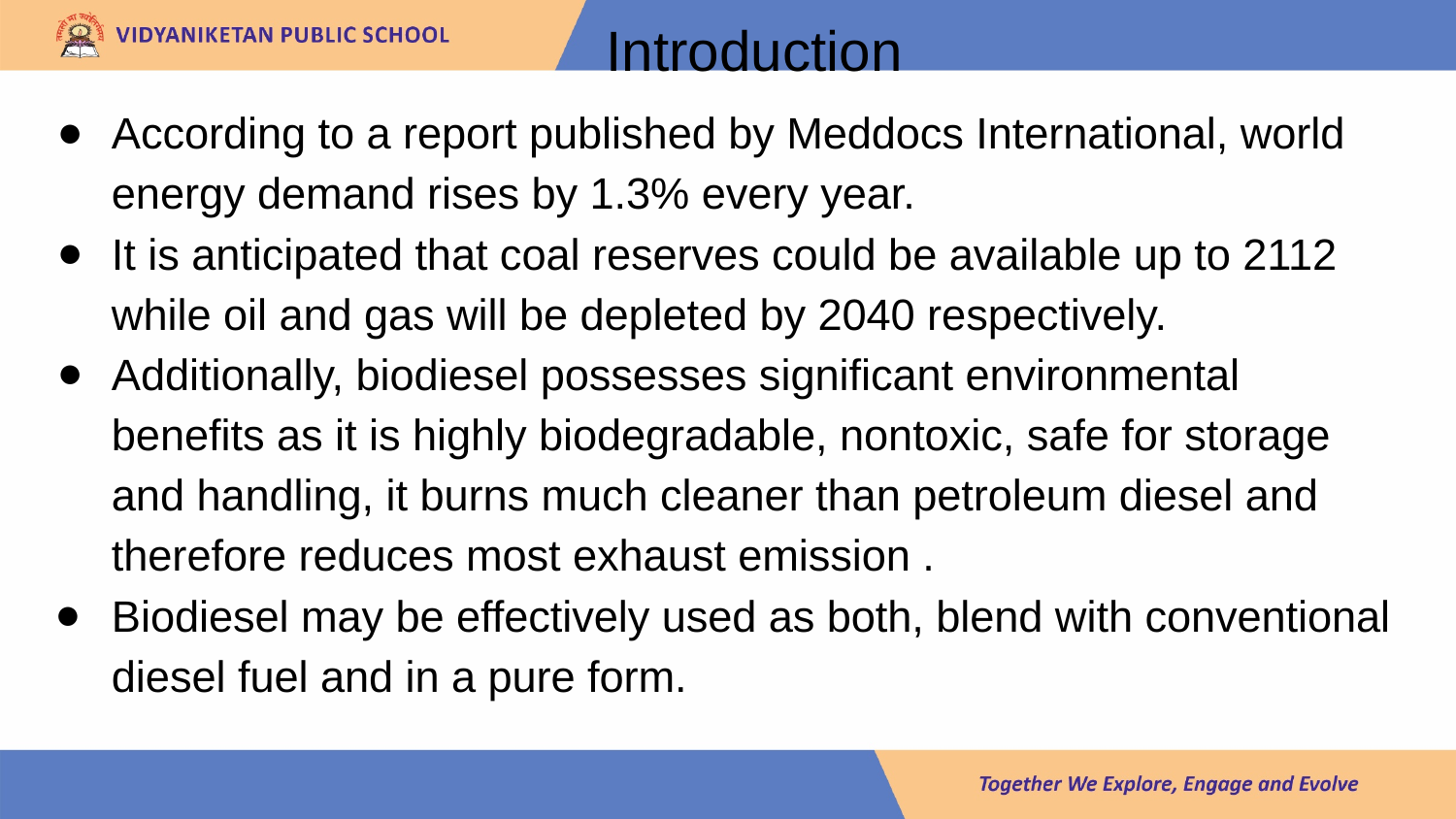

# Introduction
According to a report published by Meddocs International, world energy demand rises by 1.3% every year.
It is anticipated that coal reserves could be available up to 2112 while oil and gas will be depleted by 2040 respectively.
Additionally, biodiesel possesses significant environmental benefits as it is highly biodegradable, nontoxic, safe for storage and handling, it burns much cleaner than petroleum diesel and therefore reduces most exhaust emission .
Biodiesel may be effectively used as both, blend with conventional diesel fuel and in a pure form.